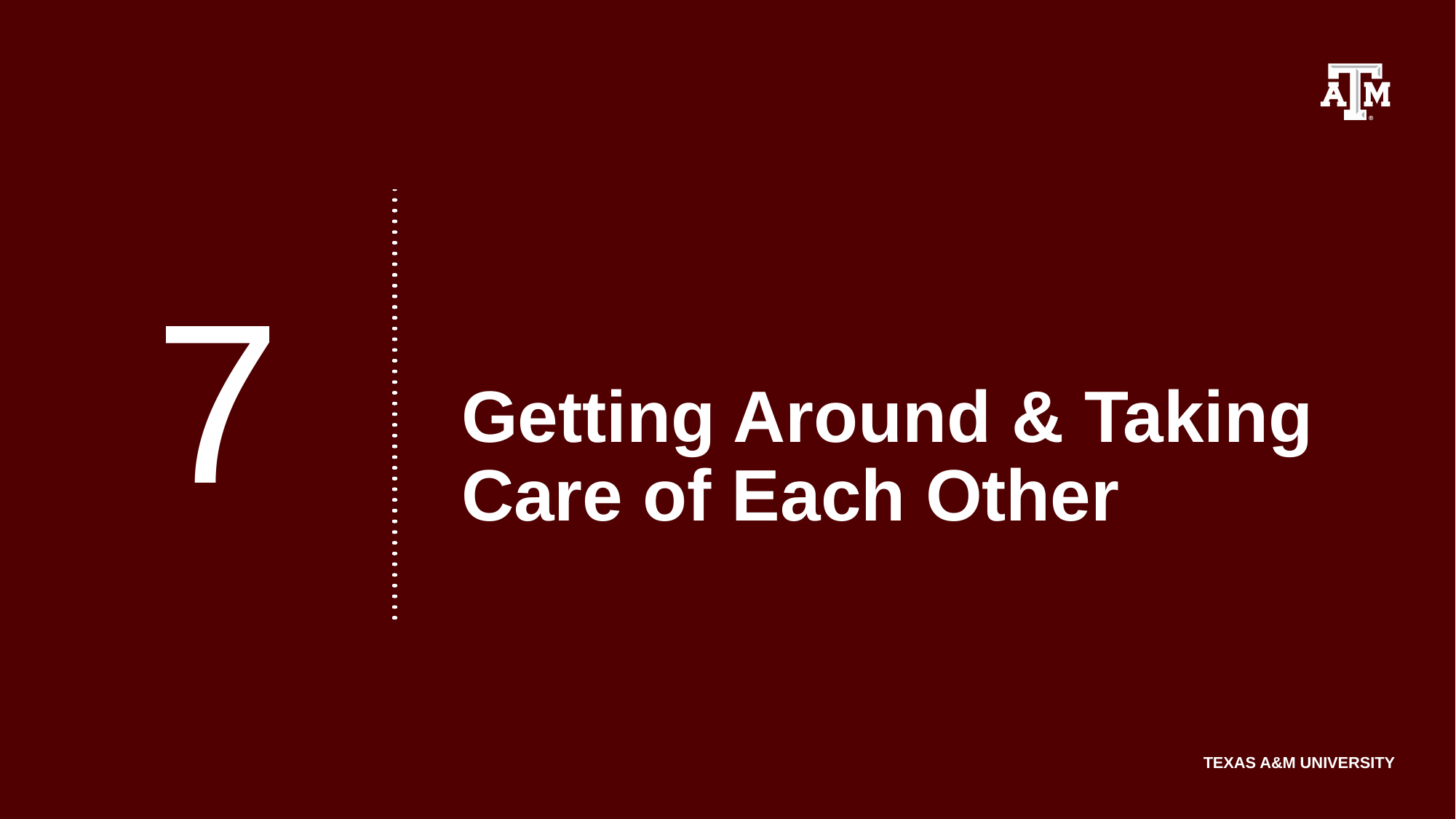

7
# Getting Around & Taking Care of Each Other